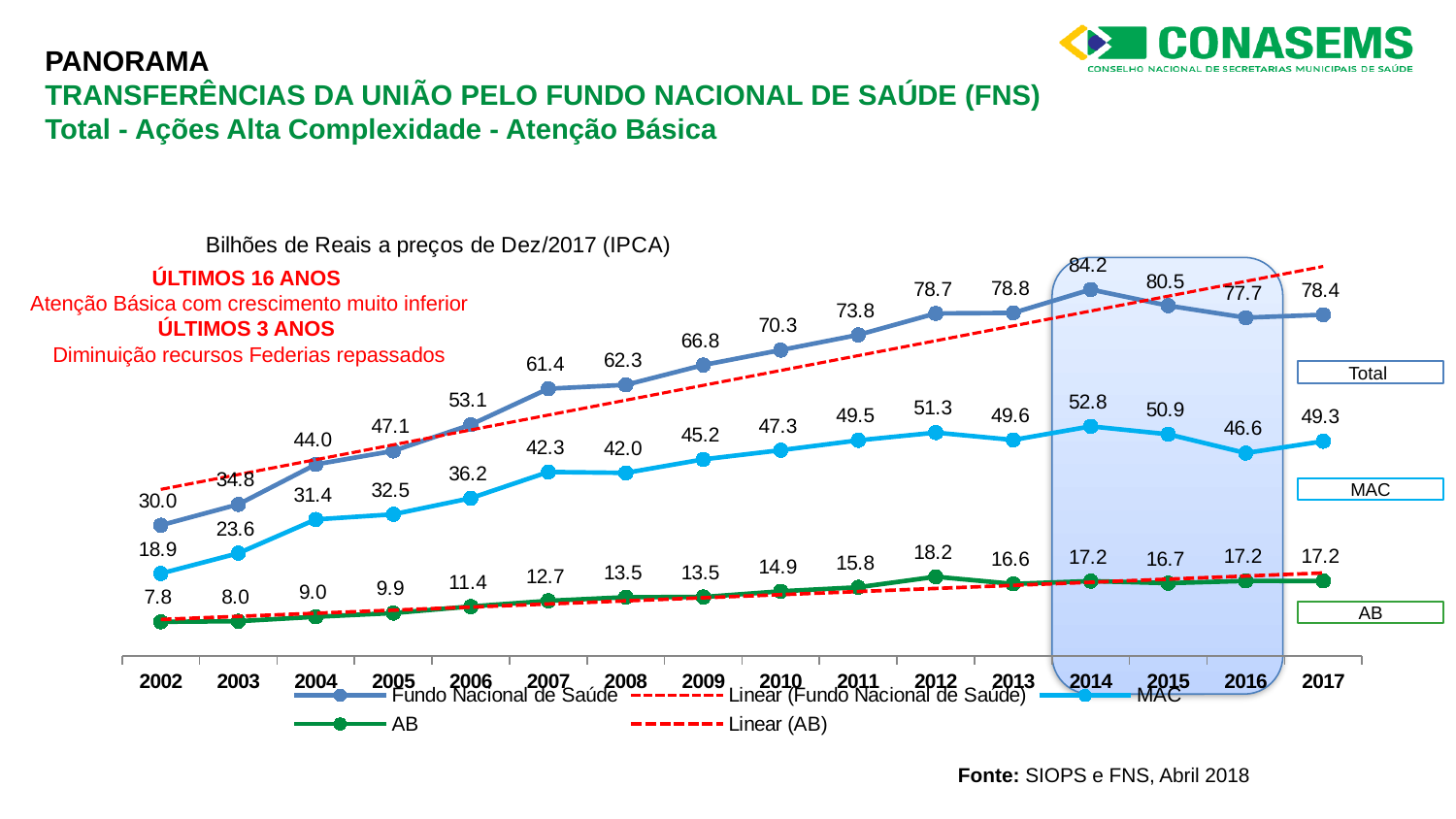

PANORAMA
TRANSFERÊNCIAS DA UNIÃO PELO FUNDO NACIONAL DE SAÚDE (FNS)
Total - Ações Alta Complexidade - Atenção Básica

### Chart: Bilhões de Reais a preços de Dez/2017 (IPCA)

| Category | Fundo Nacional de Saúde | MAC | AB |
|---|---|---|---|
| 2002 | 30024057021.2678 | 18941565738.2862 | 7845085078.3926 |
| 2003 | 34819763490.4715 | 23597563028.8768 | 7983417630.16611 |
| 2004 | 44015100073.0346 | 31365473570.0363 | 8995497666.5324 |
| 2005 | 47100534862.984 | 32534832721.8297 | 9854968659.93173 |
| 2006 | 53130338492.0791 | 36244506977.2201 | 11360488135.1611 |
| 2007 | 61406206202.9603 | 42266050920.6749 | 12661683468.6027 |
| 2008 | 62283012150.4709 | 42047107262.0893 | 13495015210.3272 |
| 2009 | 66837054320.0522 | 45174407974.1043 | 13536330552.4518 |
| 2010 | 70274629024.9868 | 47276908632.8116 | 14858710578.3788 |
| 2011 | 73764471146.5792 | 49547875128.7743 | 15774697657.1686 |
| 2012 | 78705379711.2155 | 51320515995.847 | 18198288506.7231 |
| 2013 | 78823947096.3657 | 49637649605.8367 | 16556410842.7363 |
| 2014 | 84194484398.386 | 52750604934.9515 | 17197389965.6563 |
| 2015 | 80482195810.5504 | 50937420979.4987 | 16726318344.4376 |
| 2016 | 77723745145.0184 | 46623748534.617 | 17239400606.6176 |
| 2017 | 78399204784.82 | 49326437444.08 | 17231189055.64 |
ÚLTIMOS 16 ANOS
Atenção Básica com crescimento muito inferior
ÚLTIMOS 3 ANOS
Diminuição recursos Federias repassados

Total
MAC

AB
Fonte: SIOPS e FNS, Abril 2018